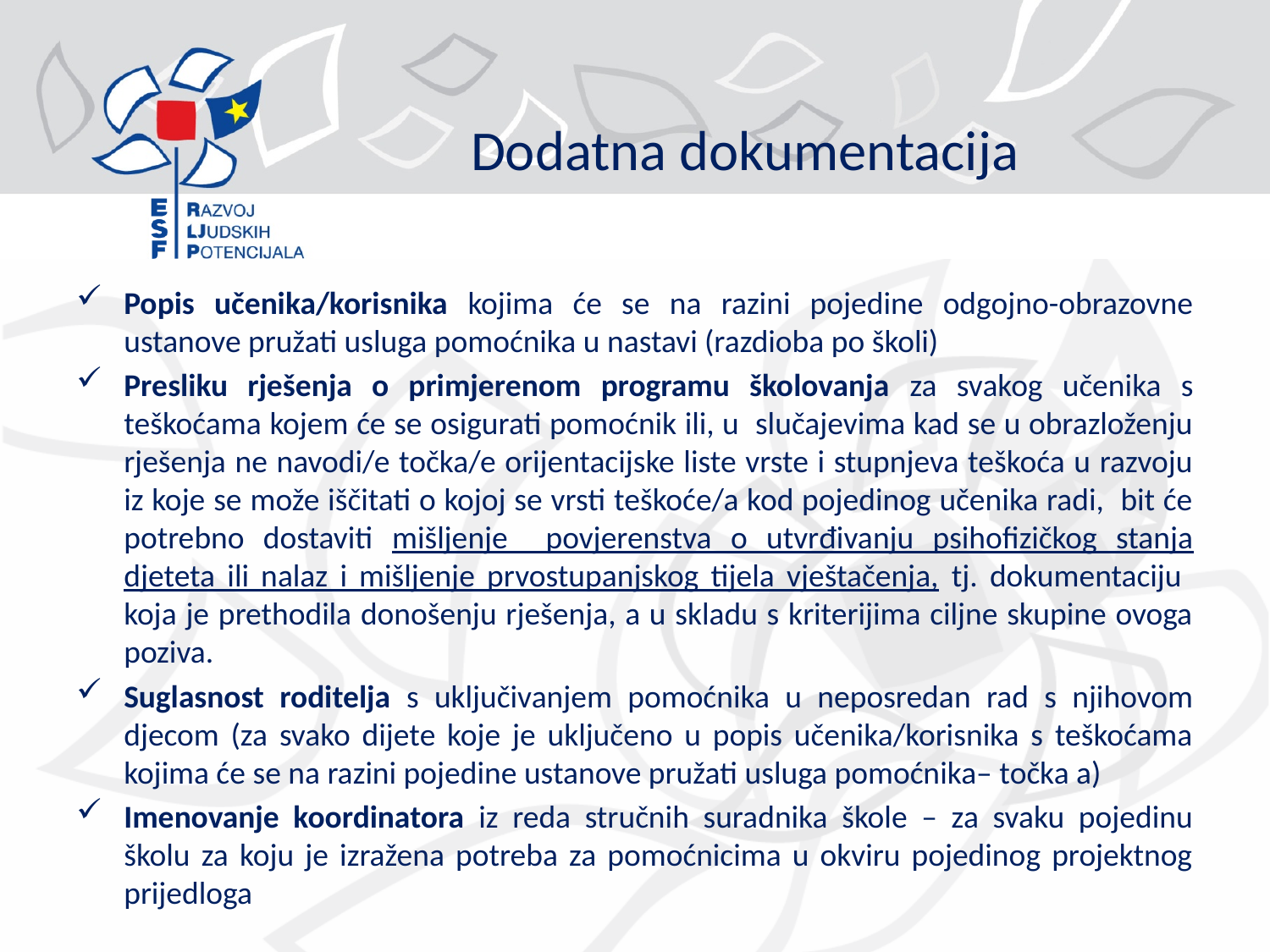

# Dodatna dokumentacija
Popis učenika/korisnika kojima će se na razini pojedine odgojno-obrazovne ustanove pružati usluga pomoćnika u nastavi (razdioba po školi)
Presliku rješenja o primjerenom programu školovanja za svakog učenika s teškoćama kojem će se osigurati pomoćnik ili, u  slučajevima kad se u obrazloženju rješenja ne navodi/e točka/e orijentacijske liste vrste i stupnjeva teškoća u razvoju iz koje se može iščitati o kojoj se vrsti teškoće/a kod pojedinog učenika radi,  bit će potrebno dostaviti mišljenje  povjerenstva o utvrđivanju psihofizičkog stanja djeteta ili nalaz i mišljenje prvostupanjskog tijela vještačenja, tj. dokumentaciju  koja je prethodila donošenju rješenja, a u skladu s kriterijima ciljne skupine ovoga poziva.
Suglasnost roditelja s uključivanjem pomoćnika u neposredan rad s njihovom djecom (za svako dijete koje je uključeno u popis učenika/korisnika s teškoćama kojima će se na razini pojedine ustanove pružati usluga pomoćnika– točka a)
Imenovanje koordinatora iz reda stručnih suradnika škole – za svaku pojedinu školu za koju je izražena potreba za pomoćnicima u okviru pojedinog projektnog prijedloga